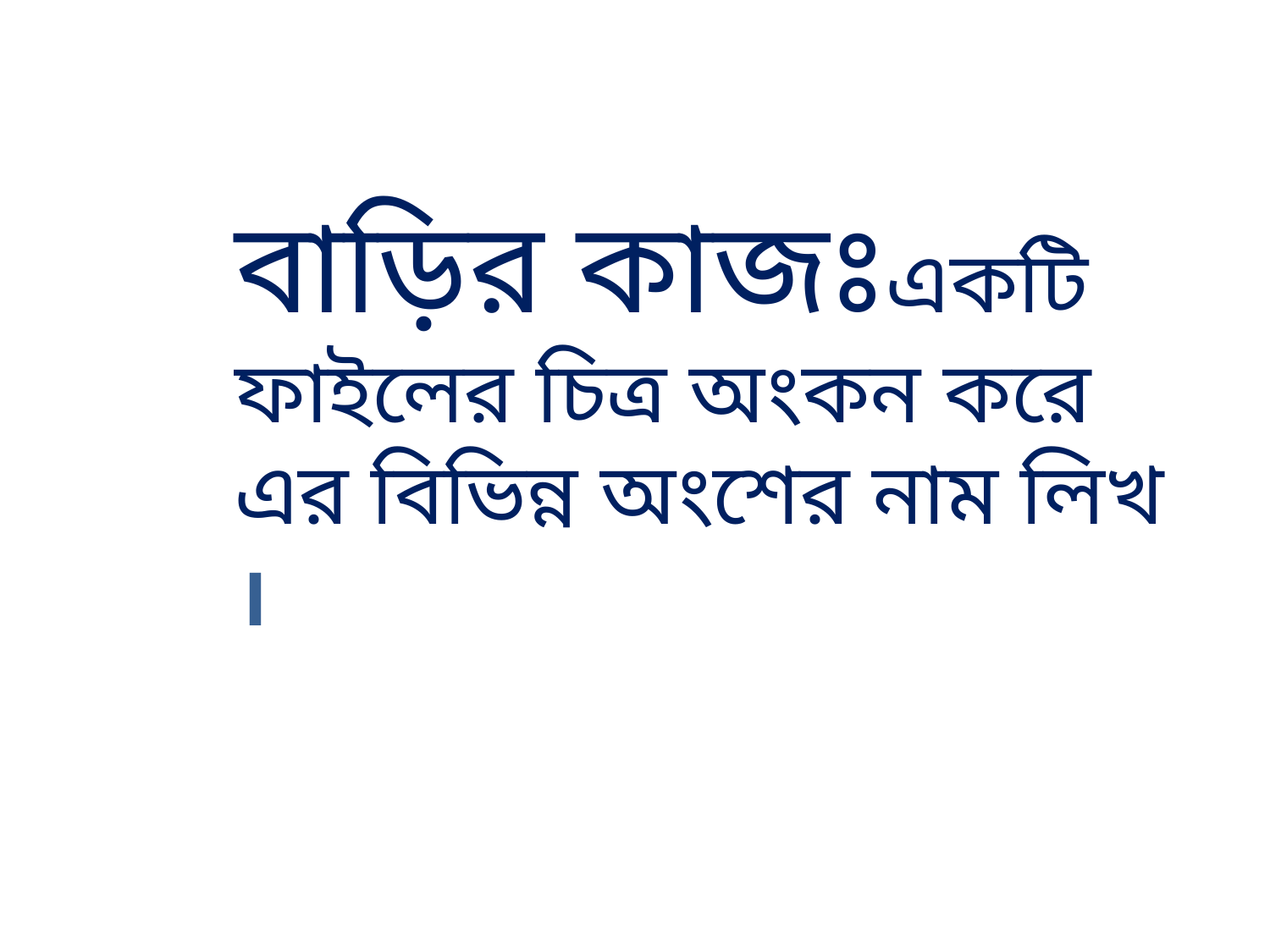

বাড়ির কাজঃএকটি ফাইলের চিত্র অংকন করে এর বিভিন্ন অংশের নাম লিখ ।